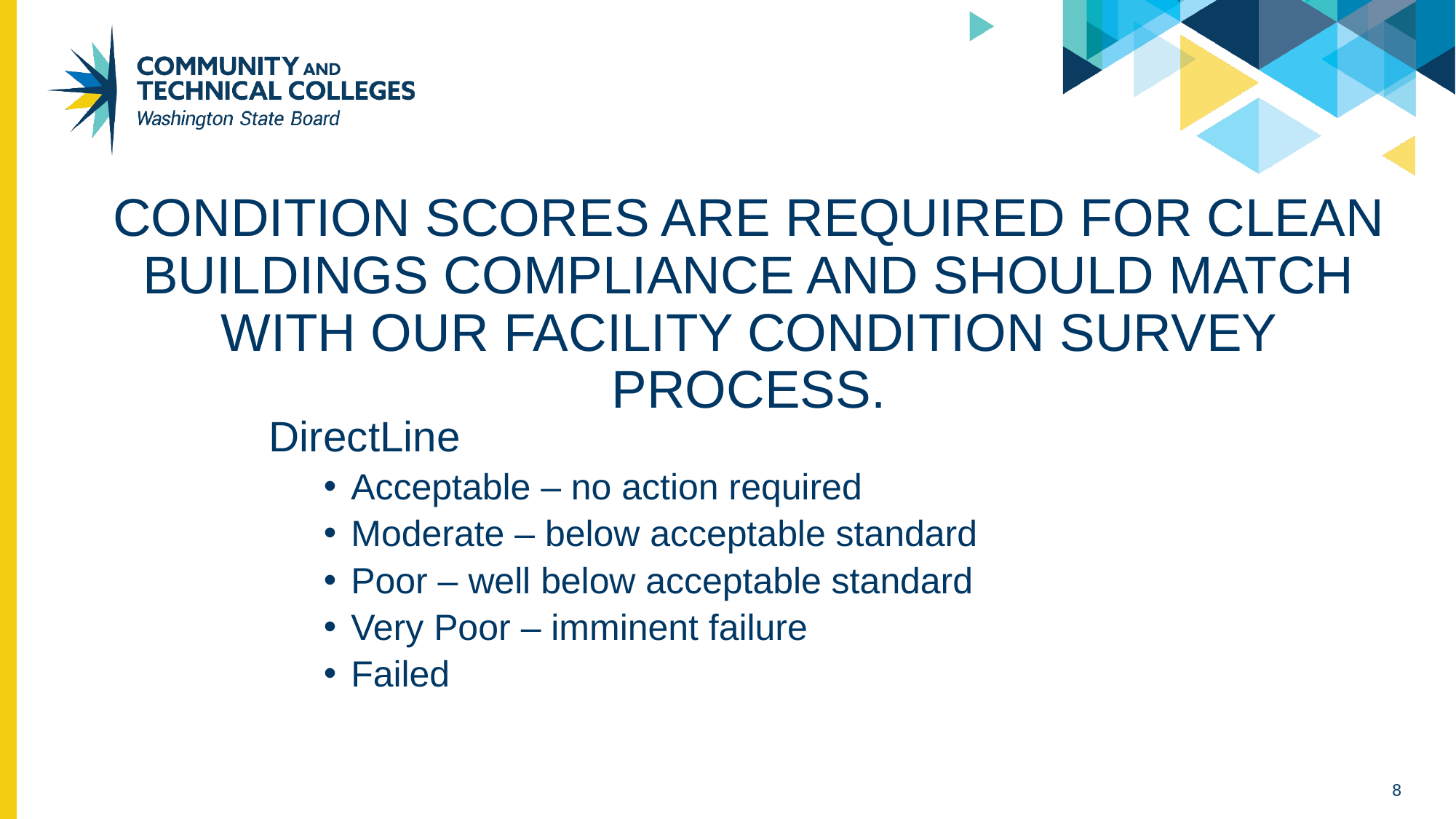

# Condition scores are required for clean buildings compliance and should match with our facility condition survey process.
DirectLine
Acceptable – no action required
Moderate – below acceptable standard
Poor – well below acceptable standard
Very Poor – imminent failure
Failed

8